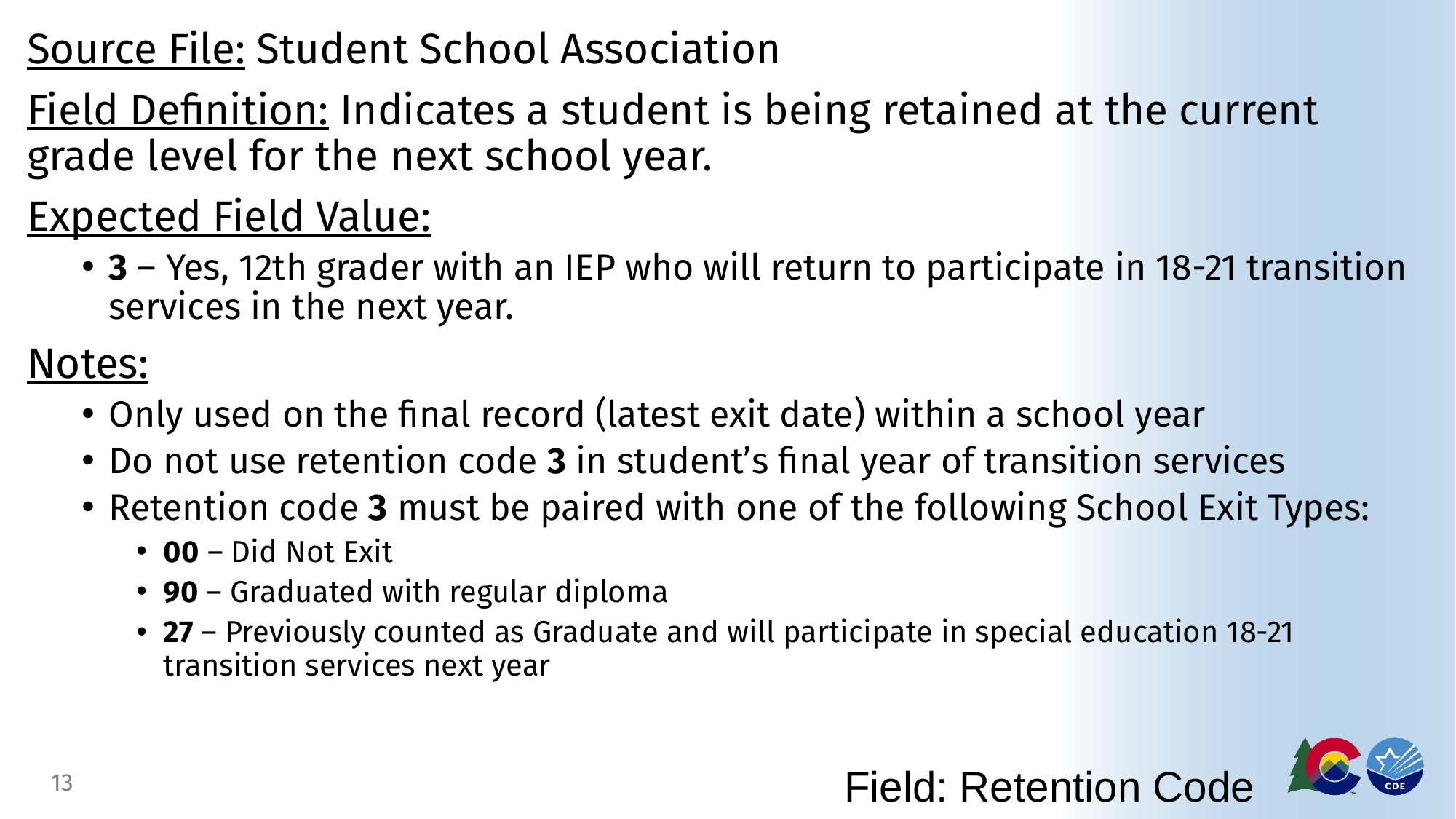

Source File: Student School Association
Field Definition: Indicates a student is being retained at the current grade level for the next school year.
Expected Field Value:
3 – Yes, 12th grader with an IEP who will return to participate in 18-21 transition services in the next year.
Notes:
Only used on the final record (latest exit date) within a school year
Do not use retention code 3 in student’s final year of transition services
Retention code 3 must be paired with one of the following School Exit Types:
00 – Did Not Exit
90 – Graduated with regular diploma
27 – Previously counted as Graduate and will participate in special education 18-21 transition services next year
# Field: Retention Code
13